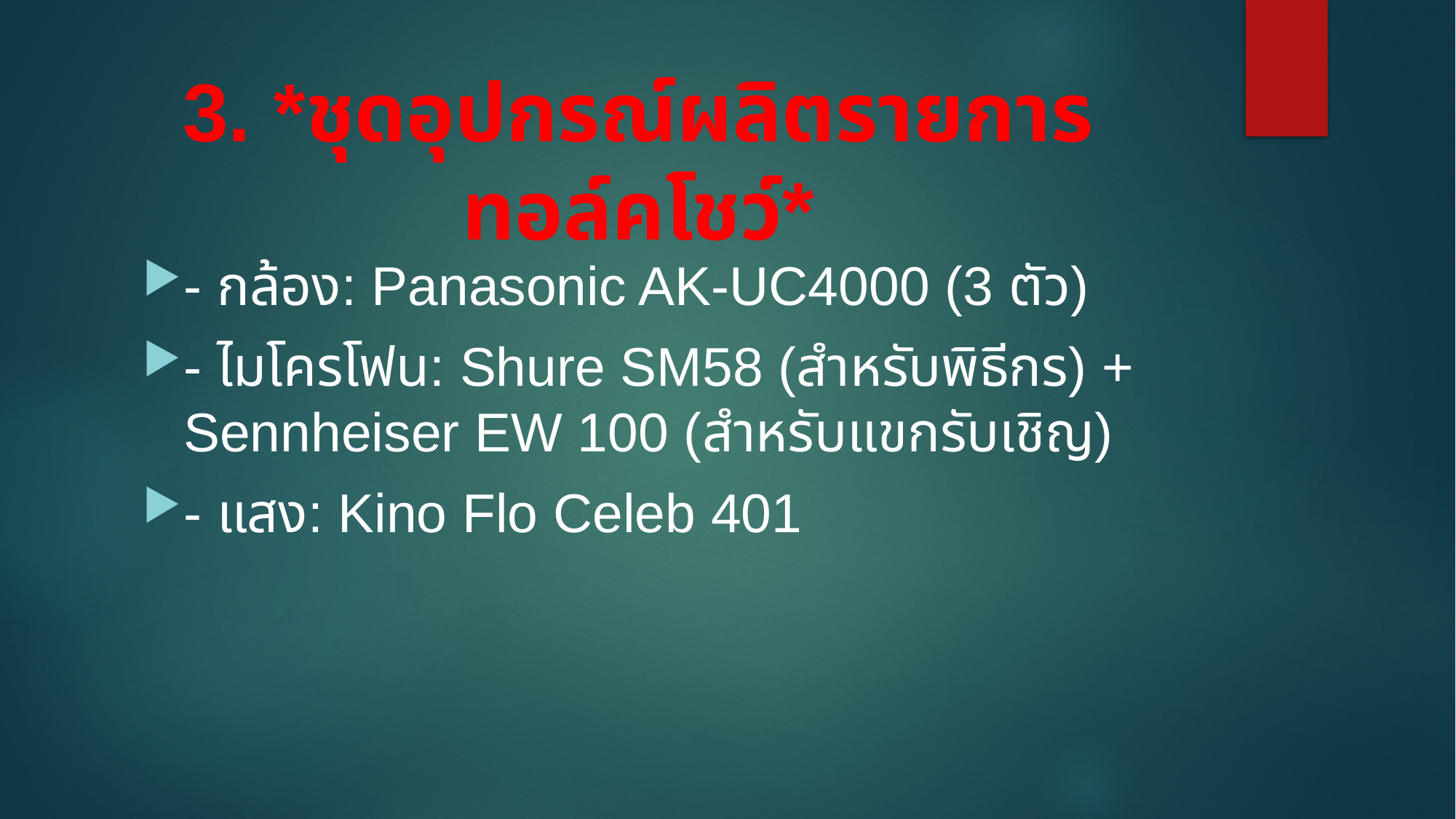

# 3. *ชุดอุปกรณ์ผลิตรายการทอล์คโชว์*
- กล้อง: Panasonic AK-UC4000 (3 ตัว)
- ไมโครโฟน: Shure SM58 (สำหรับพิธีกร) + Sennheiser EW 100 (สำหรับแขกรับเชิญ)
- แสง: Kino Flo Celeb 401